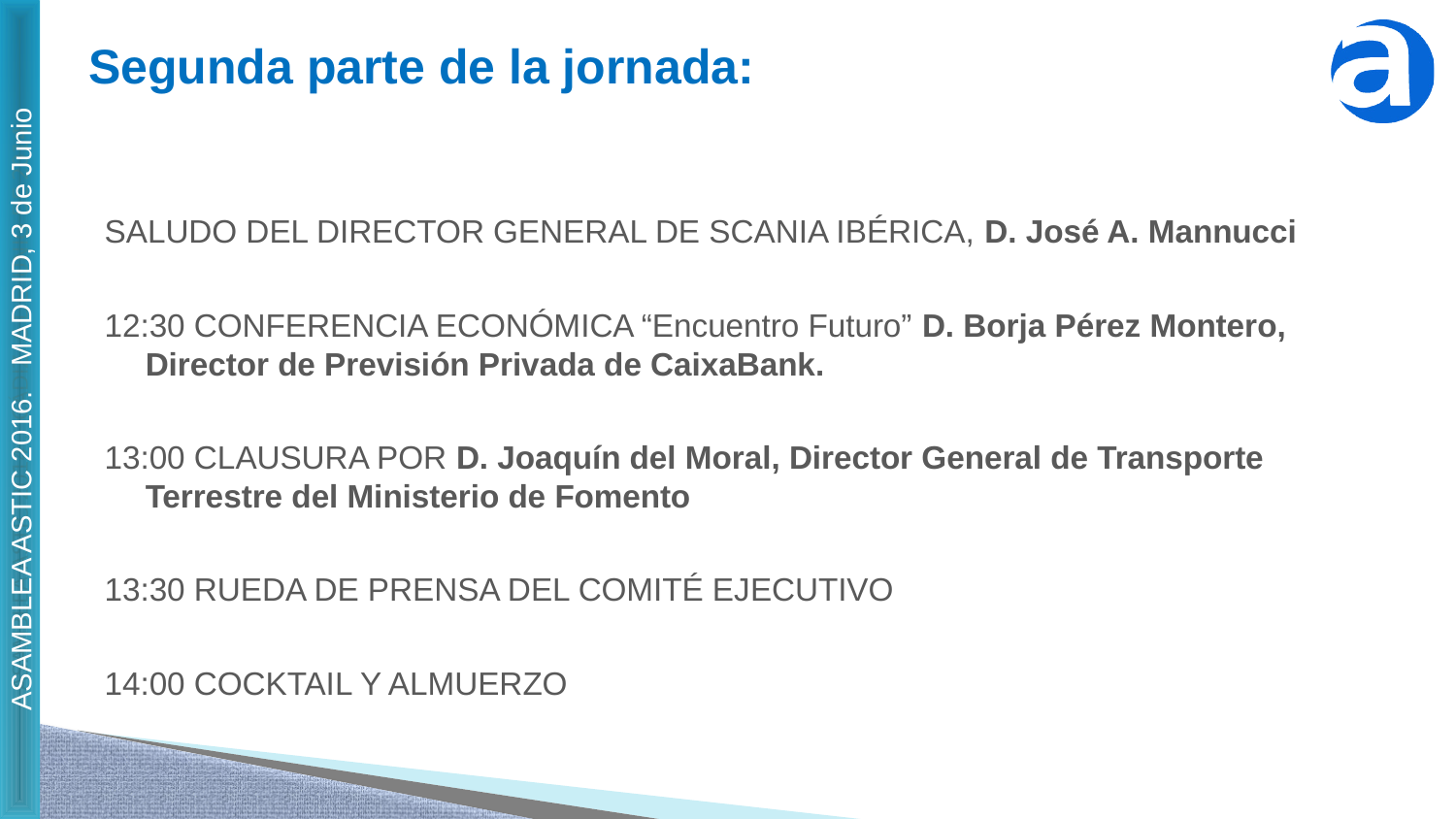

# Segunda parte de la jornada:

SALUDO DEL DIRECTOR GENERAL DE SCANIA IBÉRICA, D. José A. Mannucci

12:30 CONFERENCIA ECONÓMICA “Encuentro Futuro” D. Borja Pérez Montero, Director de Previsión Privada de CaixaBank.

13:00 CLAUSURA POR D. Joaquín del Moral, Director General de Transporte Terrestre del Ministerio de Fomento

13:30 RUEDA DE PRENSA DEL COMITÉ EJECUTIVO

14:00 COCKTAIL Y ALMUERZO